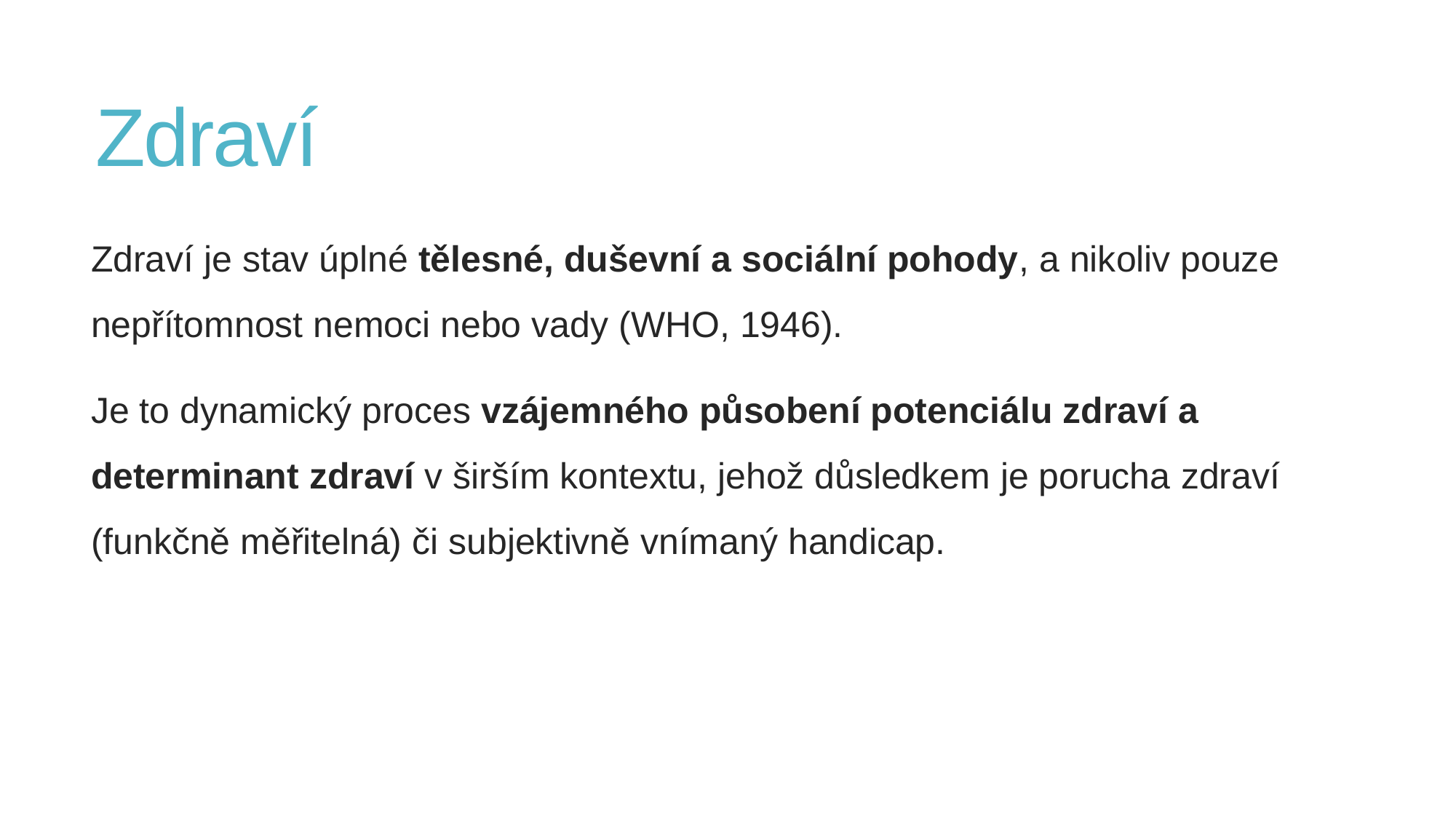

# Zdraví
Zdraví je stav úplné tělesné, duševní a sociální pohody, a nikoliv pouze nepřítomnost nemoci nebo vady (WHO, 1946).
Je to dynamický proces vzájemného působení potenciálu zdraví a  determinant zdraví v širším kontextu, jehož důsledkem je porucha zdraví (funkčně měřitelná) či subjektivně vnímaný handicap.